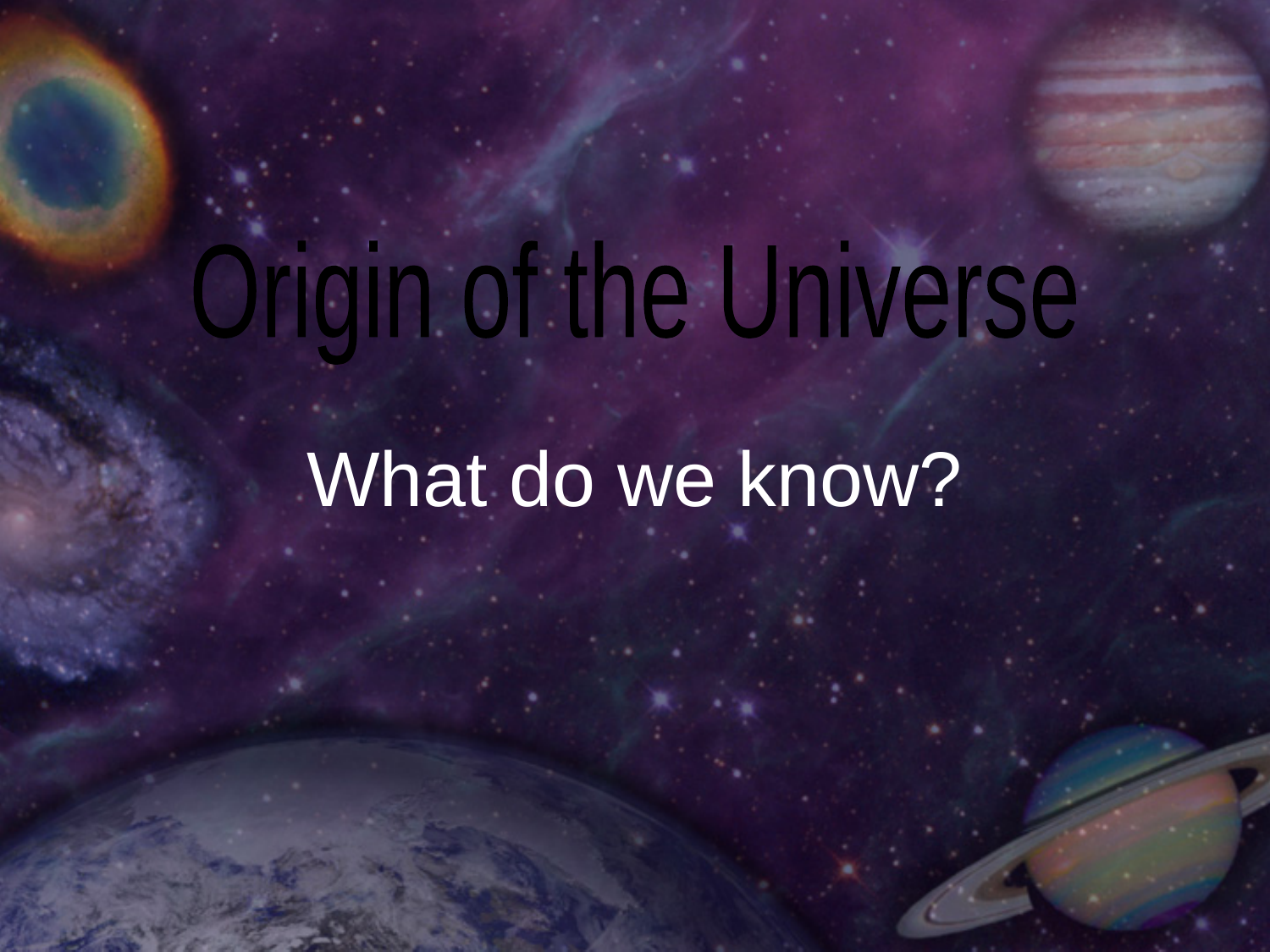

Origin of the Universe
What do we know?